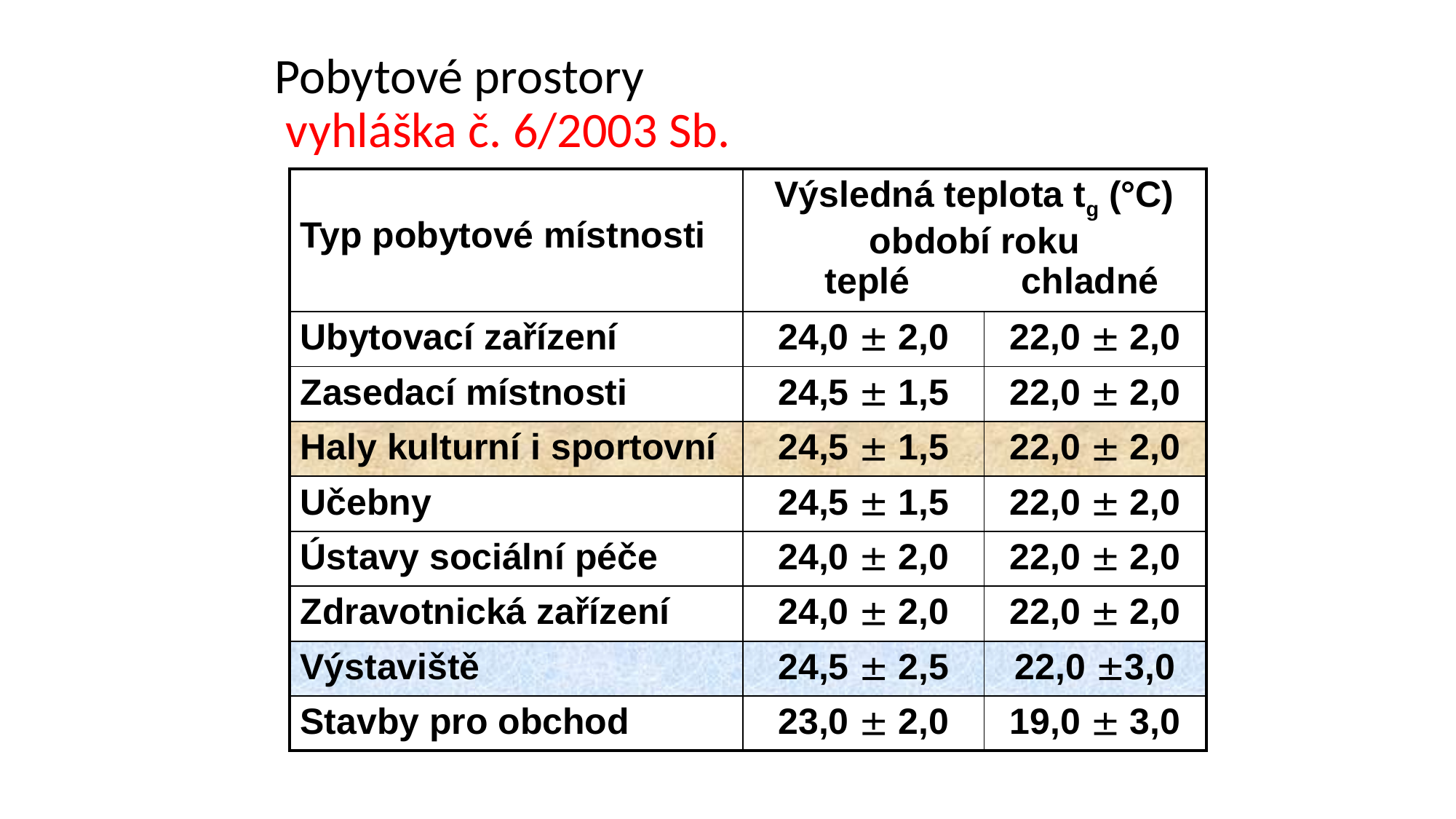

# Pobytové prostory vyhláška č. 6/2003 Sb.
| Typ pobytové místnosti | Výsledná teplota tg (°C) období roku teplé chladné |  |
| --- | --- | --- |
| Ubytovací zařízení | 24,0 ± 2,0 | 22,0 ± 2,0 |
| Zasedací místnosti | 24,5 ± 1,5 | 22,0 ± 2,0 |
| Haly kulturní i sportovní | 24,5 ± 1,5 | 22,0 ± 2,0 |
| Učebny | 24,5 ± 1,5 | 22,0 ± 2,0 |
| Ústavy sociální péče | 24,0 ± 2,0 | 22,0 ± 2,0 |
| Zdravotnická zařízení | 24,0 ± 2,0 | 22,0 ± 2,0 |
| Výstaviště | 24,5 ± 2,5 | 22,0 ±3,0 |
| Stavby pro obchod | 23,0 ± 2,0 | 19,0 ± 3,0 |